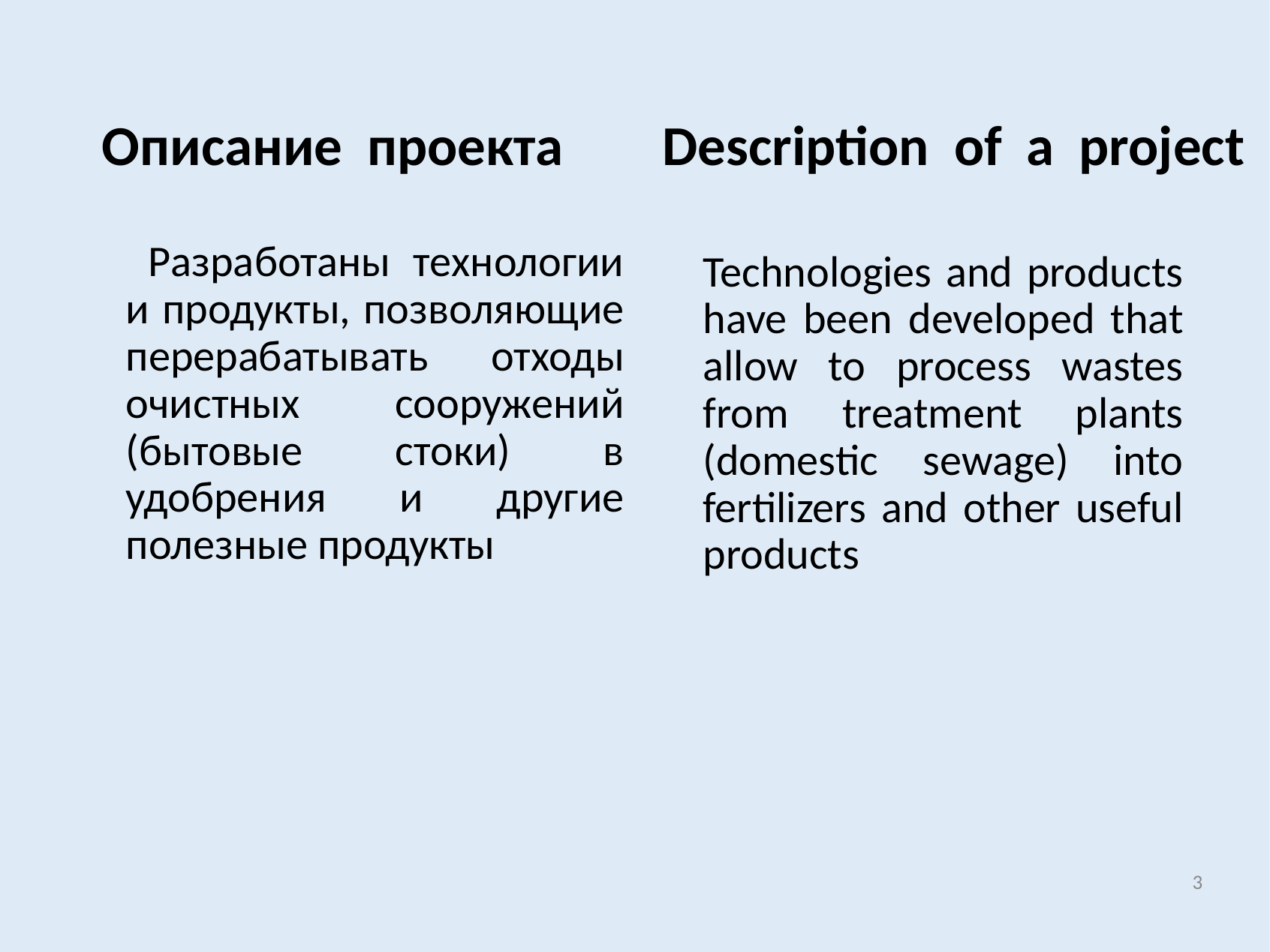

# Описание проекта    Description of a project
 Разработаны технологии и продукты, позволяющие перерабатывать отходы очистных сооружений (бытовые стоки) в удобрения и другие полезные продукты
Technologies and products have been developed that allow to process wastes from treatment plants (domestic sewage) into fertilizers and other useful products
3